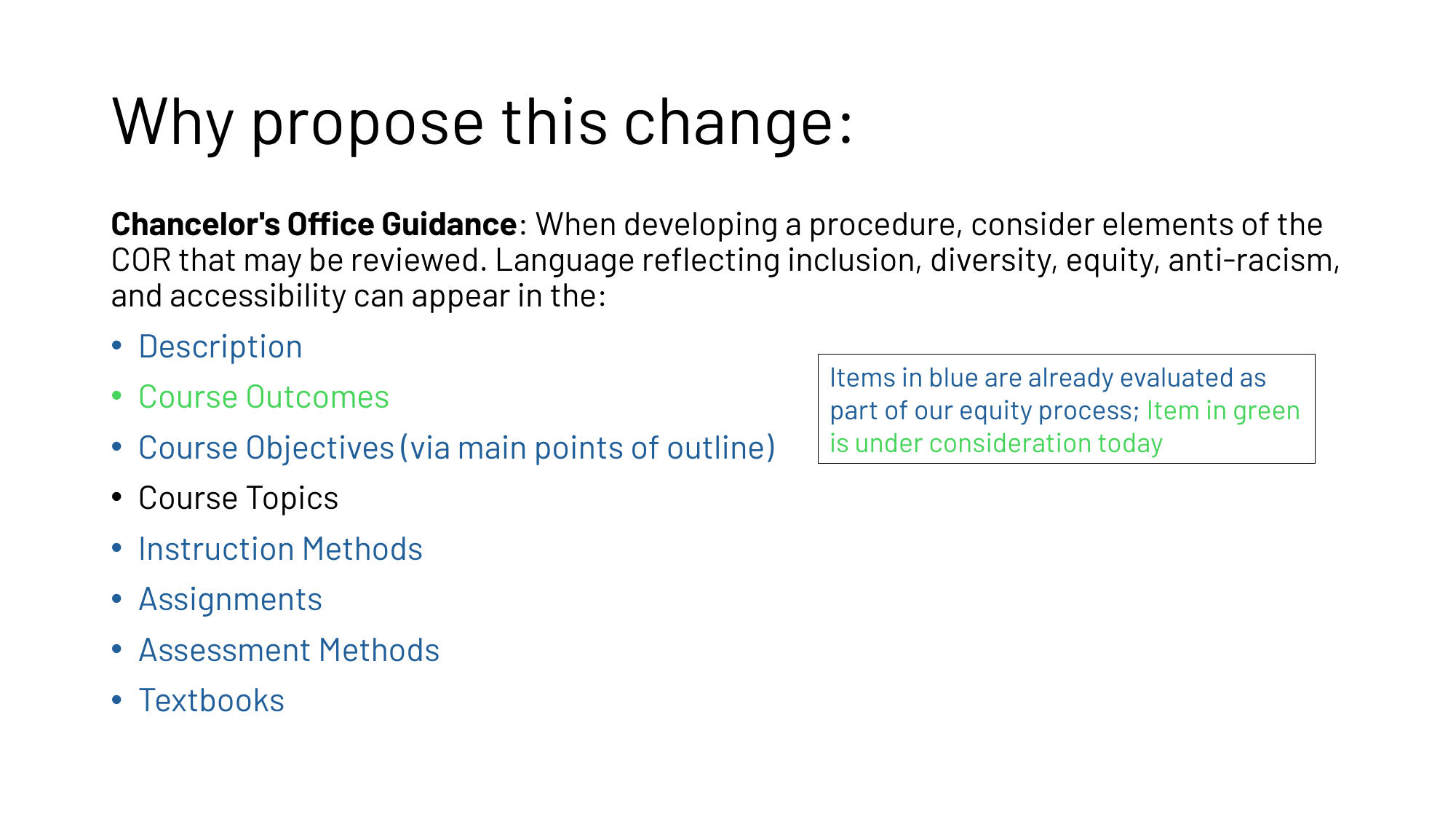

# Why propose this change:
Chancelor's Office Guidance: When developing a procedure, consider elements of the COR that may be reviewed. Language reflecting inclusion, diversity, equity, anti-racism, and accessibility can appear in the:
Description
Course Outcomes
Course Objectives (via main points of outline)
Course Topics
Instruction Methods
Assignments
Assessment Methods
Textbooks
Items in blue are already evaluated as part of our equity process; Item in green is under consideration today